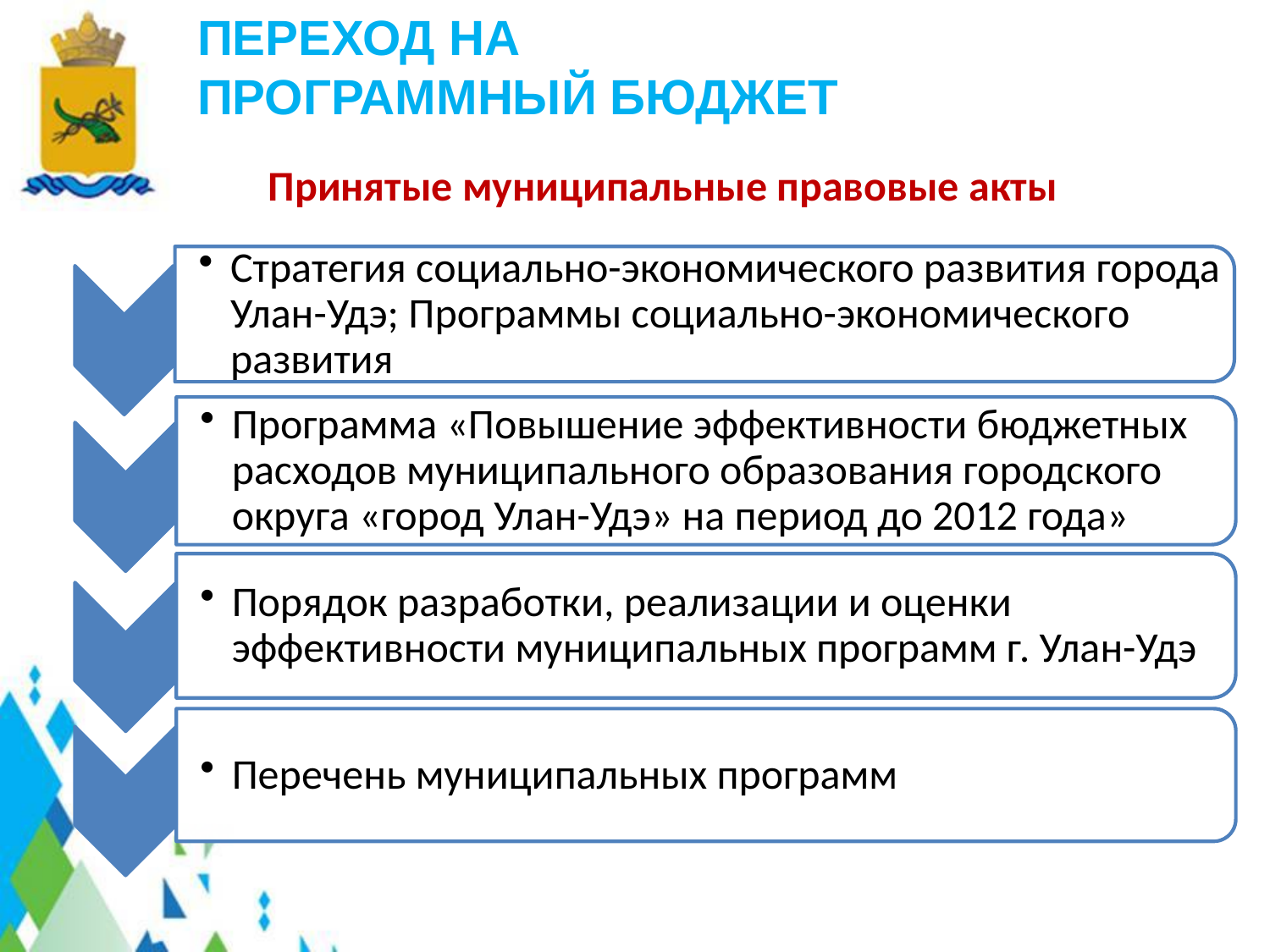

ПЕРЕХОД НА
ПРОГРАММНЫЙ БЮДЖЕТ
Принятые муниципальные правовые акты

Стратегия социально-экономического развития города Улан-Удэ; Программы социально-экономического развития

Программа «Повышение эффективности бюджетных расходов муниципального образования городского округа «город Улан-Удэ» на период до 2012 года»

Порядок разработки, реализации и оценки эффективности муниципальных программ г. Улан-Удэ

Перечень муниципальных программ